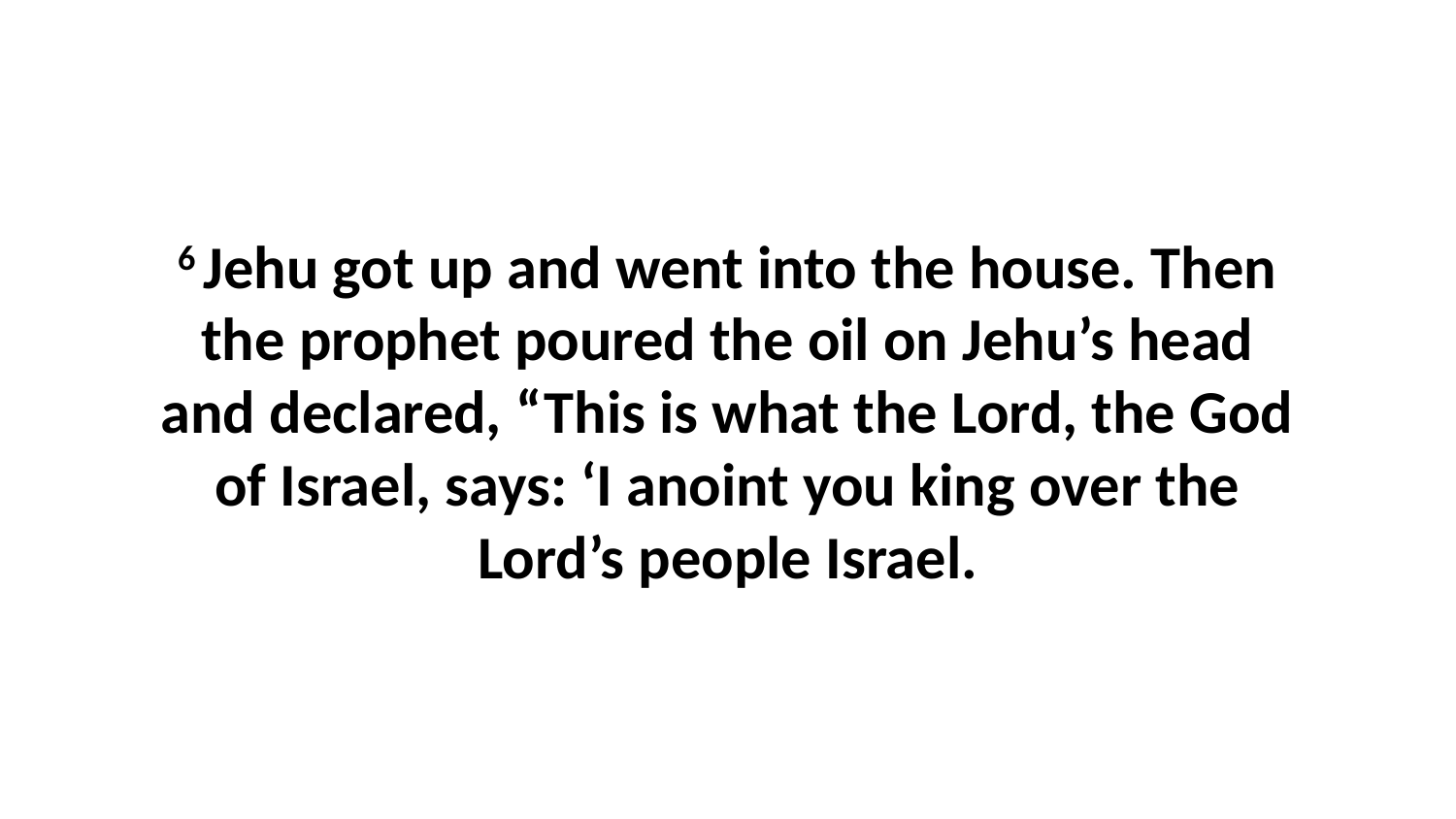

6 Jehu got up and went into the house. Then the prophet poured the oil on Jehu’s head and declared, “This is what the Lord, the God of Israel, says: ‘I anoint you king over the Lord’s people Israel.